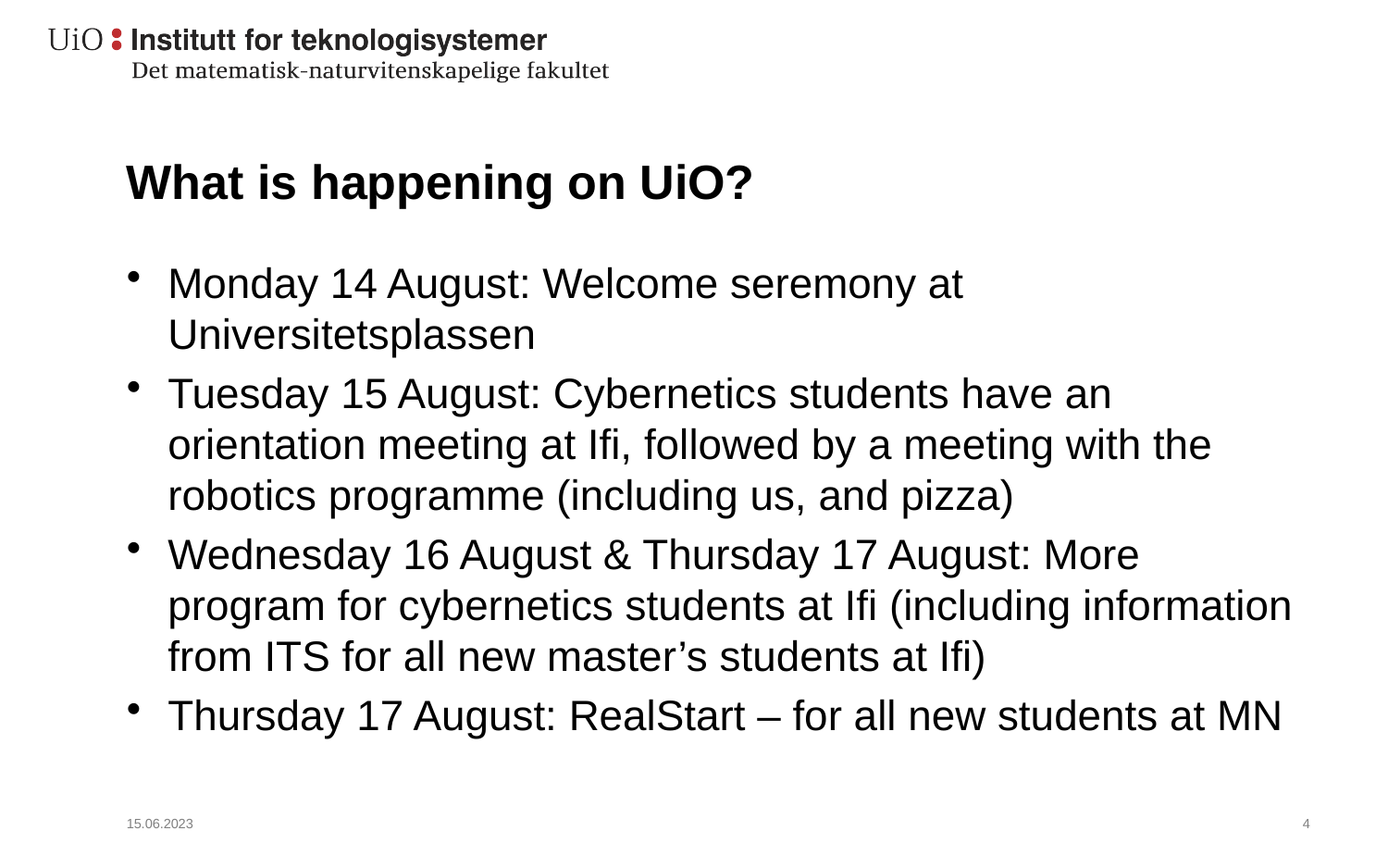

# What is happening on UiO?
Monday 14 August: Welcome seremony at Universitetsplassen
Tuesday 15 August: Cybernetics students have an orientation meeting at Ifi, followed by a meeting with the robotics programme (including us, and pizza)
Wednesday 16 August & Thursday 17 August: More program for cybernetics students at Ifi (including information from ITS for all new master’s students at Ifi)
Thursday 17 August: RealStart – for all new students at MN
15.06.2023
4